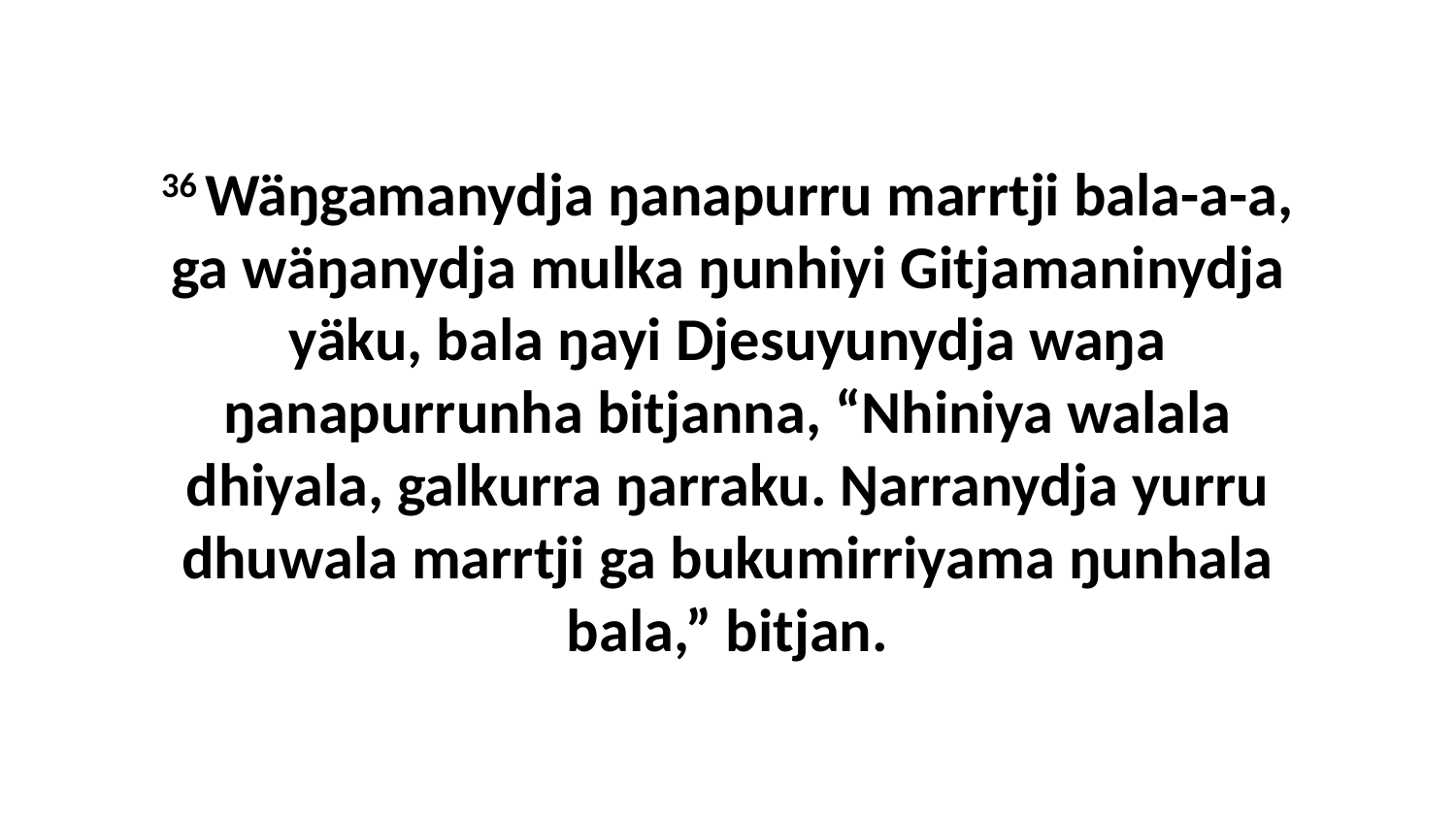

36 Wäŋgamanydja ŋanapurru marrtji bala-a-a, ga wäŋanydja mulka ŋunhiyi Gitjamaninydja yäku, bala ŋayi Djesuyunydja waŋa ŋanapurrunha bitjanna, “Nhiniya walala dhiyala, galkurra ŋarraku. Ŋarranydja yurru dhuwala marrtji ga bukumirriyama ŋunhala bala,” bitjan.